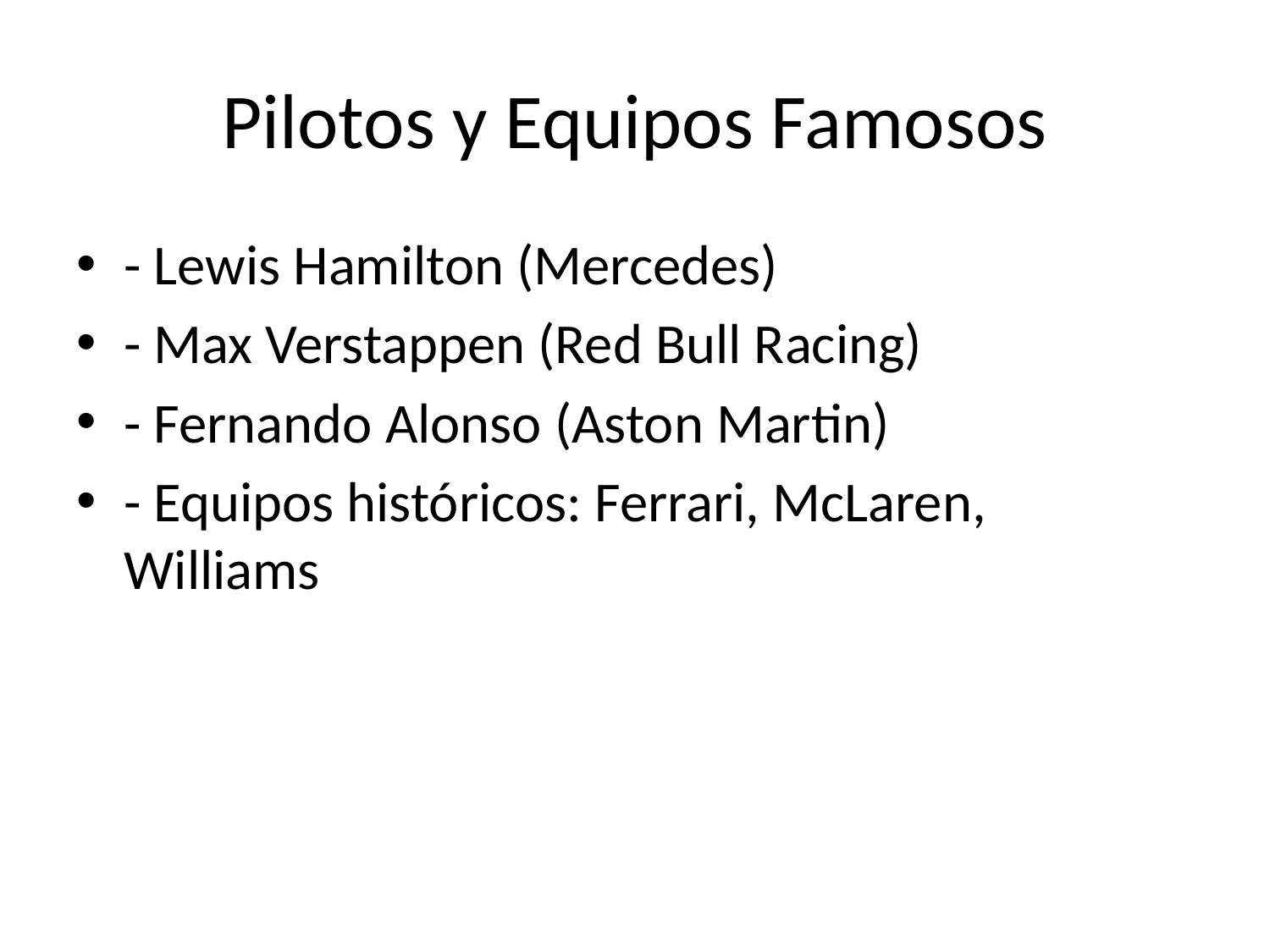

# Pilotos y Equipos Famosos
- Lewis Hamilton (Mercedes)
- Max Verstappen (Red Bull Racing)
- Fernando Alonso (Aston Martin)
- Equipos históricos: Ferrari, McLaren, Williams